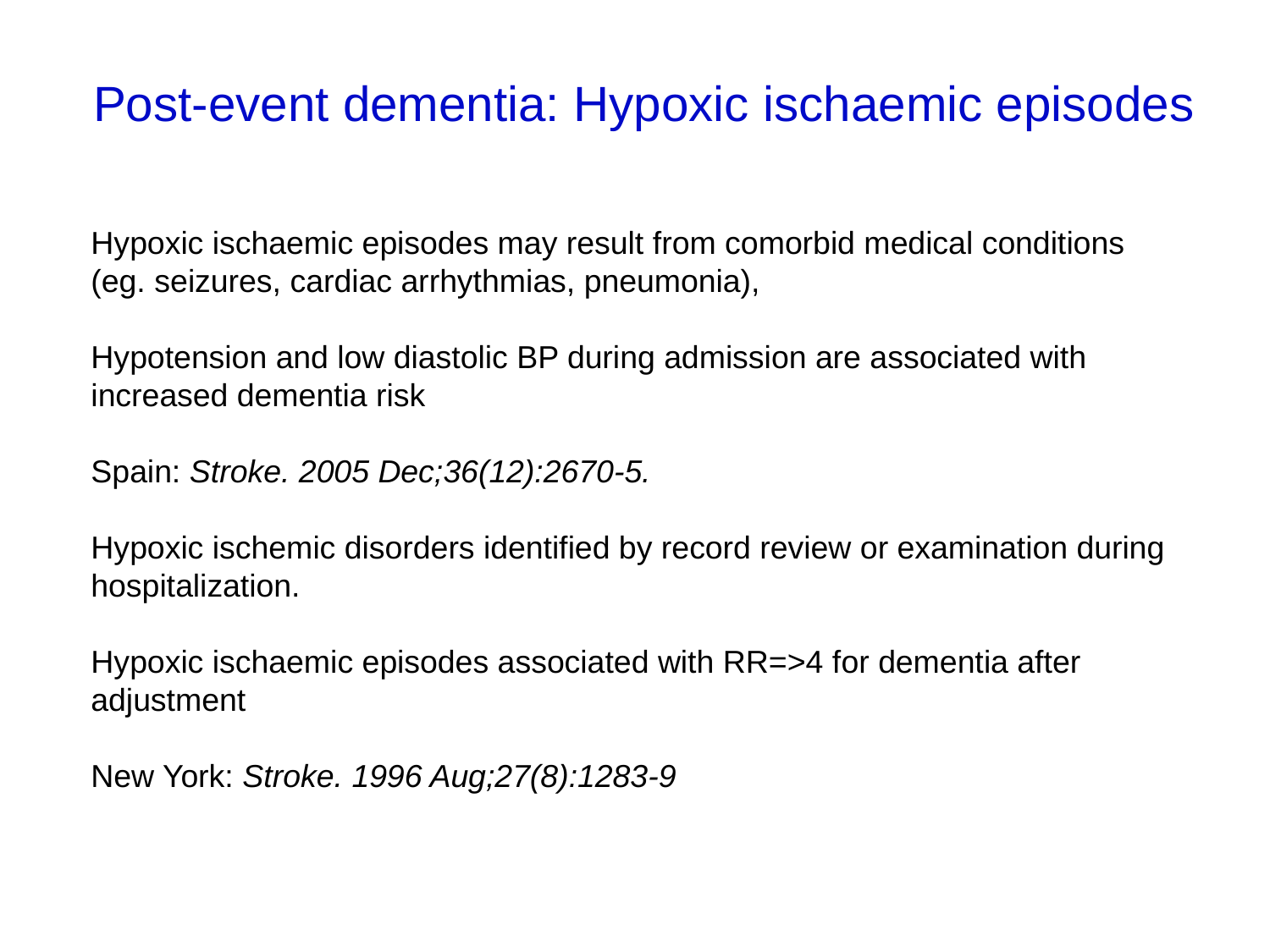

Post-event dementia: Hypoxic ischaemic episodes
Hypoxic ischaemic episodes may result from comorbid medical conditions (eg. seizures, cardiac arrhythmias, pneumonia),

Hypotension and low diastolic BP during admission are associated with increased dementia risk

Spain: Stroke. 2005 Dec;36(12):2670-5.

Hypoxic ischemic disorders identified by record review or examination during hospitalization.

Hypoxic ischaemic episodes associated with RR=>4 for dementia after adjustment

New York: Stroke. 1996 Aug;27(8):1283-9